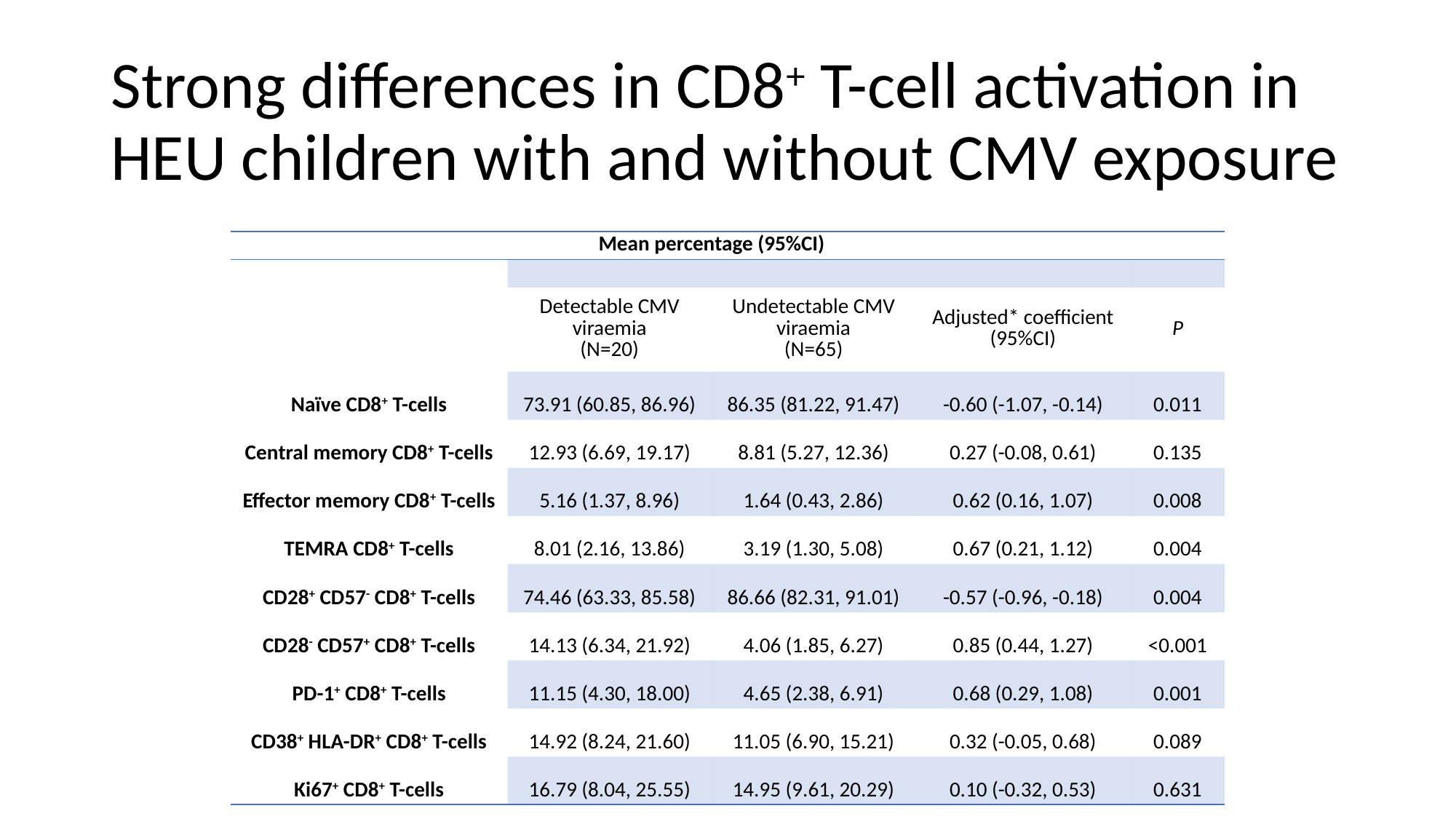

# Strong differences in CD8+ T-cell activation in HEU children with and without CMV exposure
|  | Mean percentage (95%CI) |  |  |  |
| --- | --- | --- | --- | --- |
|  |  |  |  |  |
|  | Detectable CMV viraemia (N=20) | Undetectable CMV viraemia (N=65) | Adjusted\* coefficient (95%CI) | P |
| Naïve CD8+ T-cells | 73.91 (60.85, 86.96) | 86.35 (81.22, 91.47) | -0.60 (-1.07, -0.14) | 0.011 |
| Central memory CD8+ T-cells | 12.93 (6.69, 19.17) | 8.81 (5.27, 12.36) | 0.27 (-0.08, 0.61) | 0.135 |
| Effector memory CD8+ T-cells | 5.16 (1.37, 8.96) | 1.64 (0.43, 2.86) | 0.62 (0.16, 1.07) | 0.008 |
| TEMRA CD8+ T-cells | 8.01 (2.16, 13.86) | 3.19 (1.30, 5.08) | 0.67 (0.21, 1.12) | 0.004 |
| CD28+ CD57- CD8+ T-cells | 74.46 (63.33, 85.58) | 86.66 (82.31, 91.01) | -0.57 (-0.96, -0.18) | 0.004 |
| CD28- CD57+ CD8+ T-cells | 14.13 (6.34, 21.92) | 4.06 (1.85, 6.27) | 0.85 (0.44, 1.27) | <0.001 |
| PD-1+ CD8+ T-cells | 11.15 (4.30, 18.00) | 4.65 (2.38, 6.91) | 0.68 (0.29, 1.08) | 0.001 |
| CD38+ HLA-DR+ CD8+ T-cells | 14.92 (8.24, 21.60) | 11.05 (6.90, 15.21) | 0.32 (-0.05, 0.68) | 0.089 |
| Ki67+ CD8+ T-cells | 16.79 (8.04, 25.55) | 14.95 (9.61, 20.29) | 0.10 (-0.32, 0.53) | 0.631 |